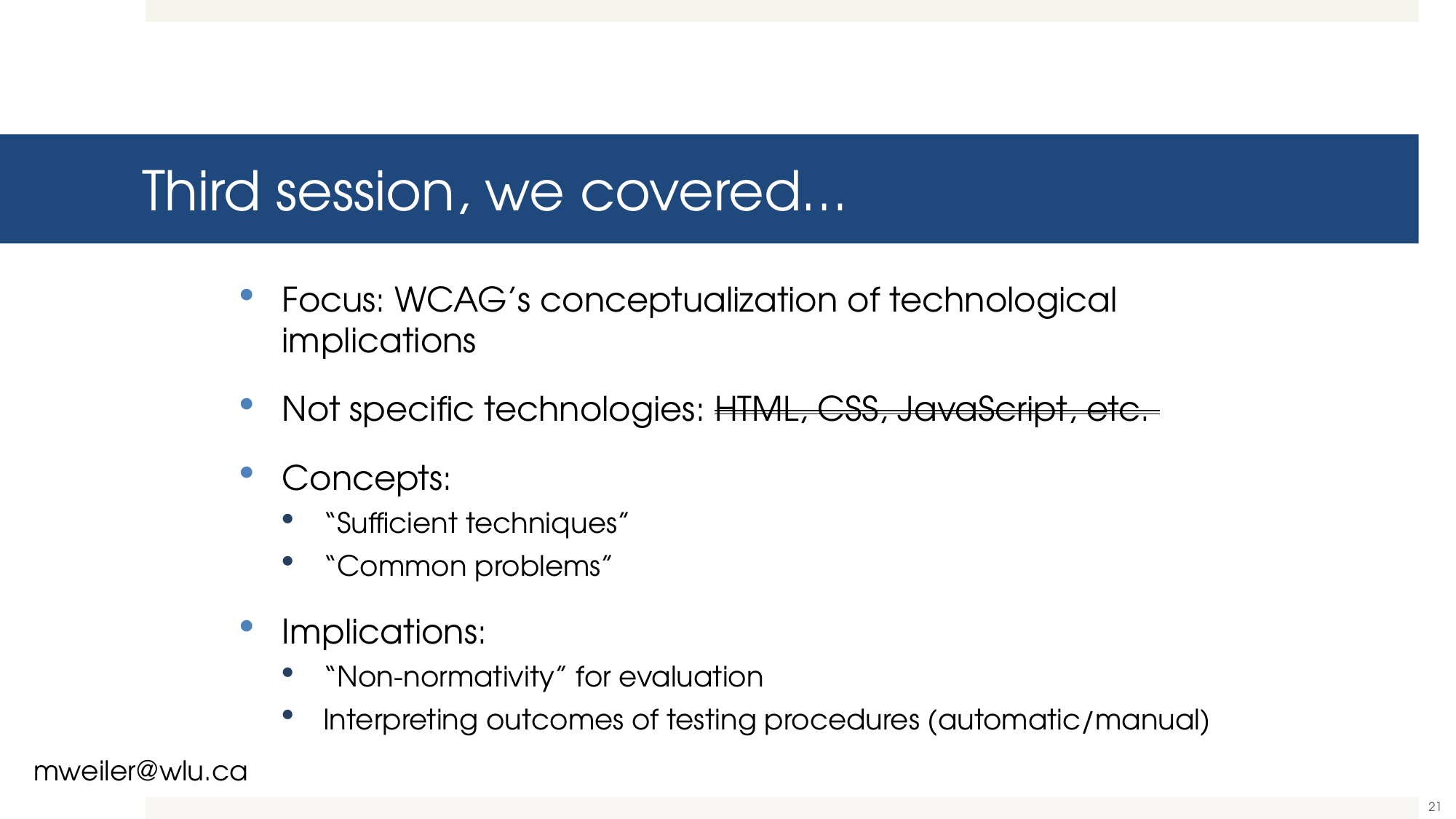

# Third session, we covered…
Focus: WCAG’s conceptualization of technological implications
Not specific technologies: HTML, CSS, JavaScript, etc.
Concepts:
“Sufficient techniques”
“Common problems”
Implications:
“Non-normativity” for evaluation
Interpreting outcomes of testing procedures (automatic/manual)

mweiler@wlu.ca
21